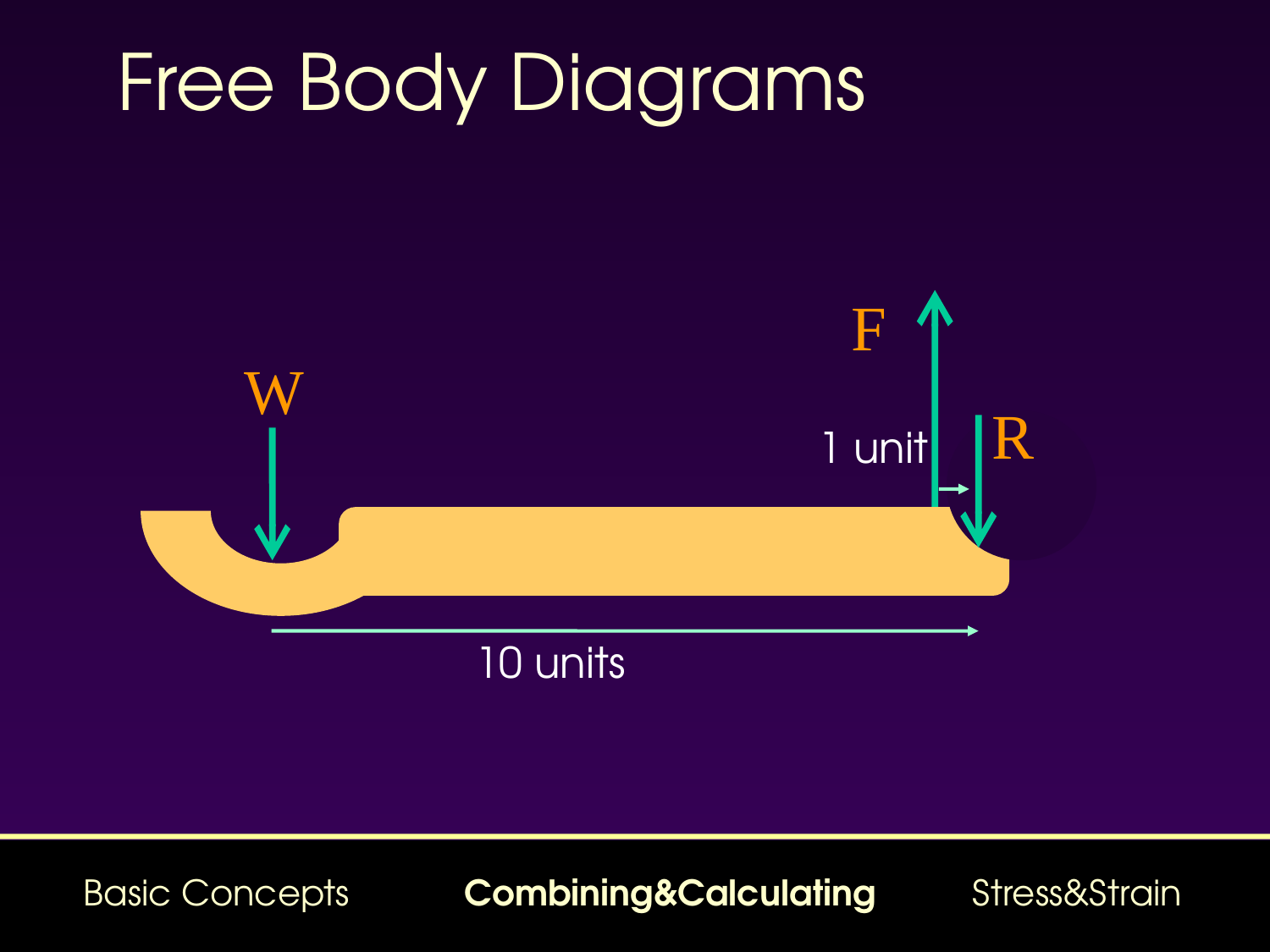

# Free Body Diagrams
F

W
R

1 unit

10 units

Basic Concepts	Combining&Calculating	Stress&Strain
18